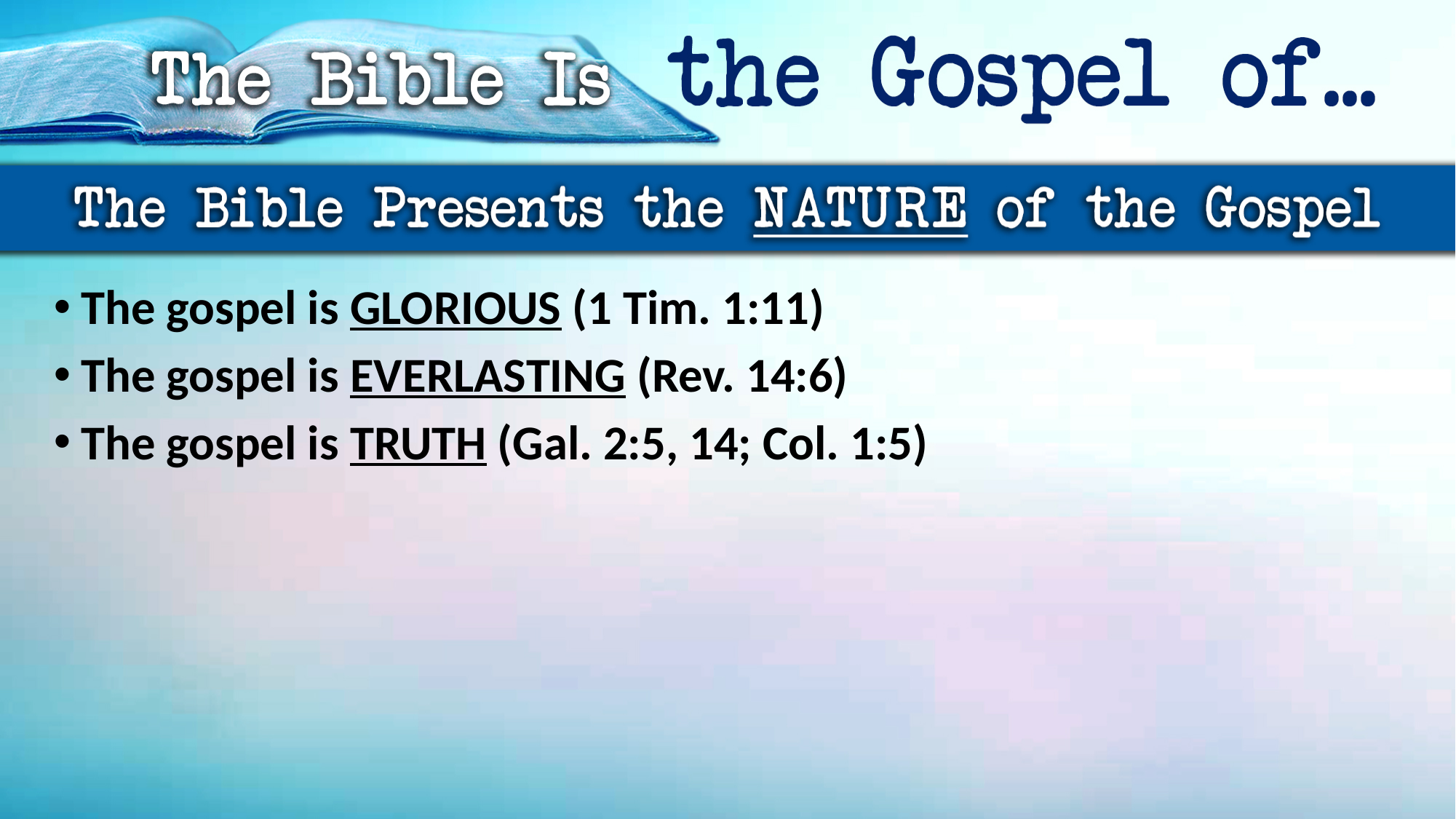

The gospel is GLORIOUS (1 Tim. 1:11)
The gospel is EVERLASTING (Rev. 14:6)
The gospel is TRUTH (Gal. 2:5, 14; Col. 1:5)